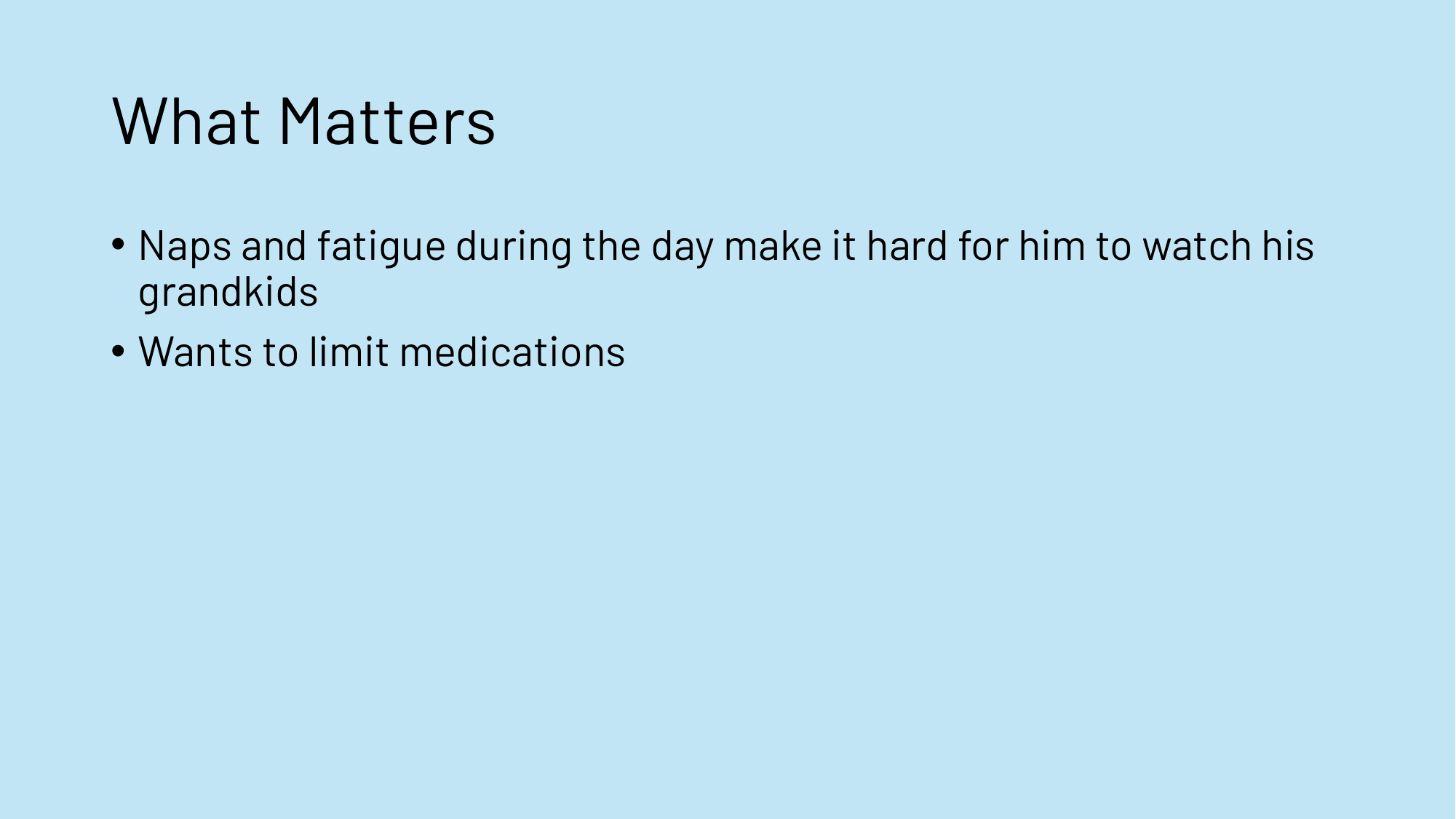

# What Matters
Naps and fatigue during the day make it hard for him to watch his grandkids
Wants to limit medications